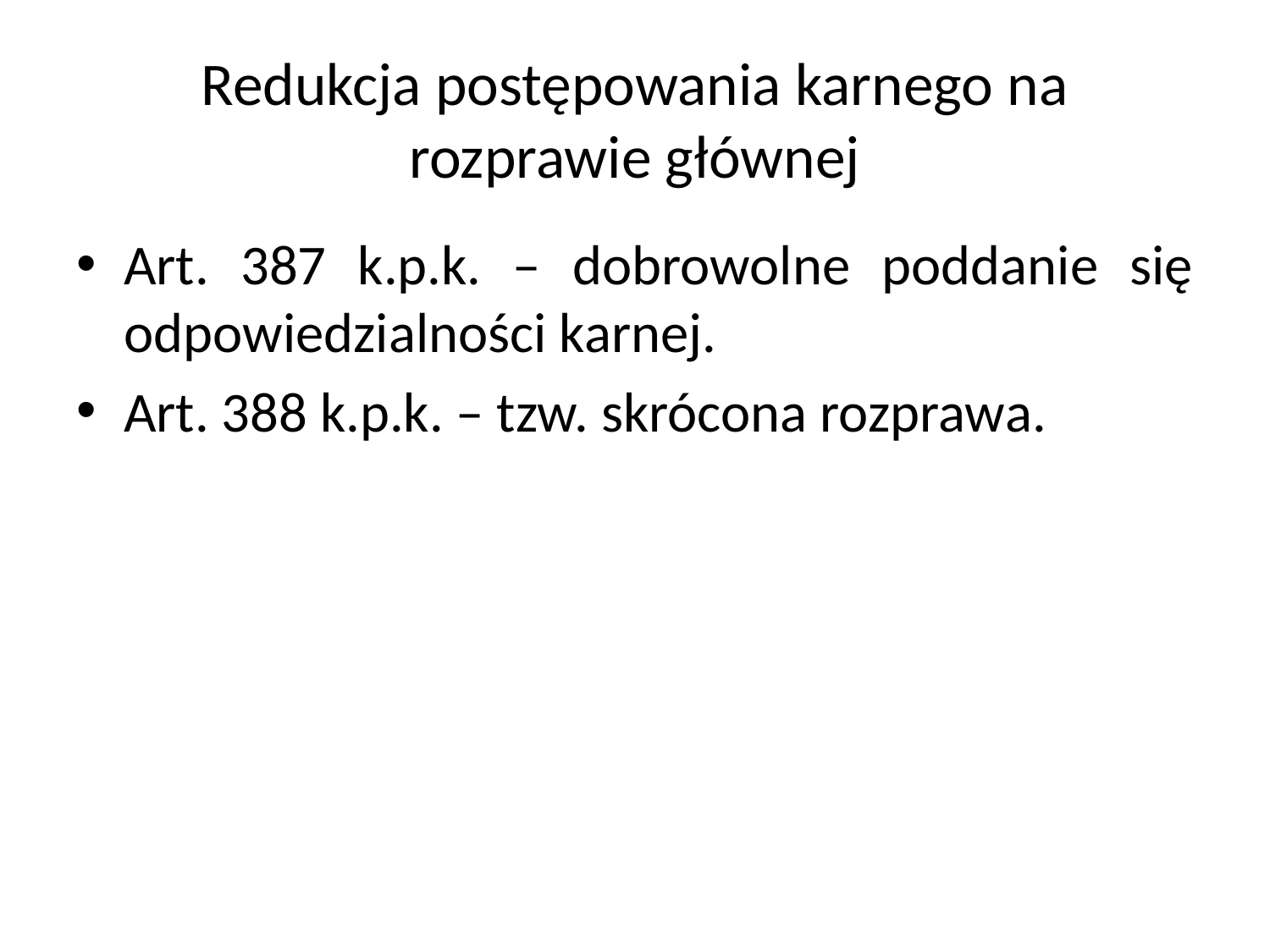

# Redukcja postępowania karnego na rozprawie głównej
Art. 387 k.p.k. – dobrowolne poddanie się odpowiedzialności karnej.
Art. 388 k.p.k. – tzw. skrócona rozprawa.